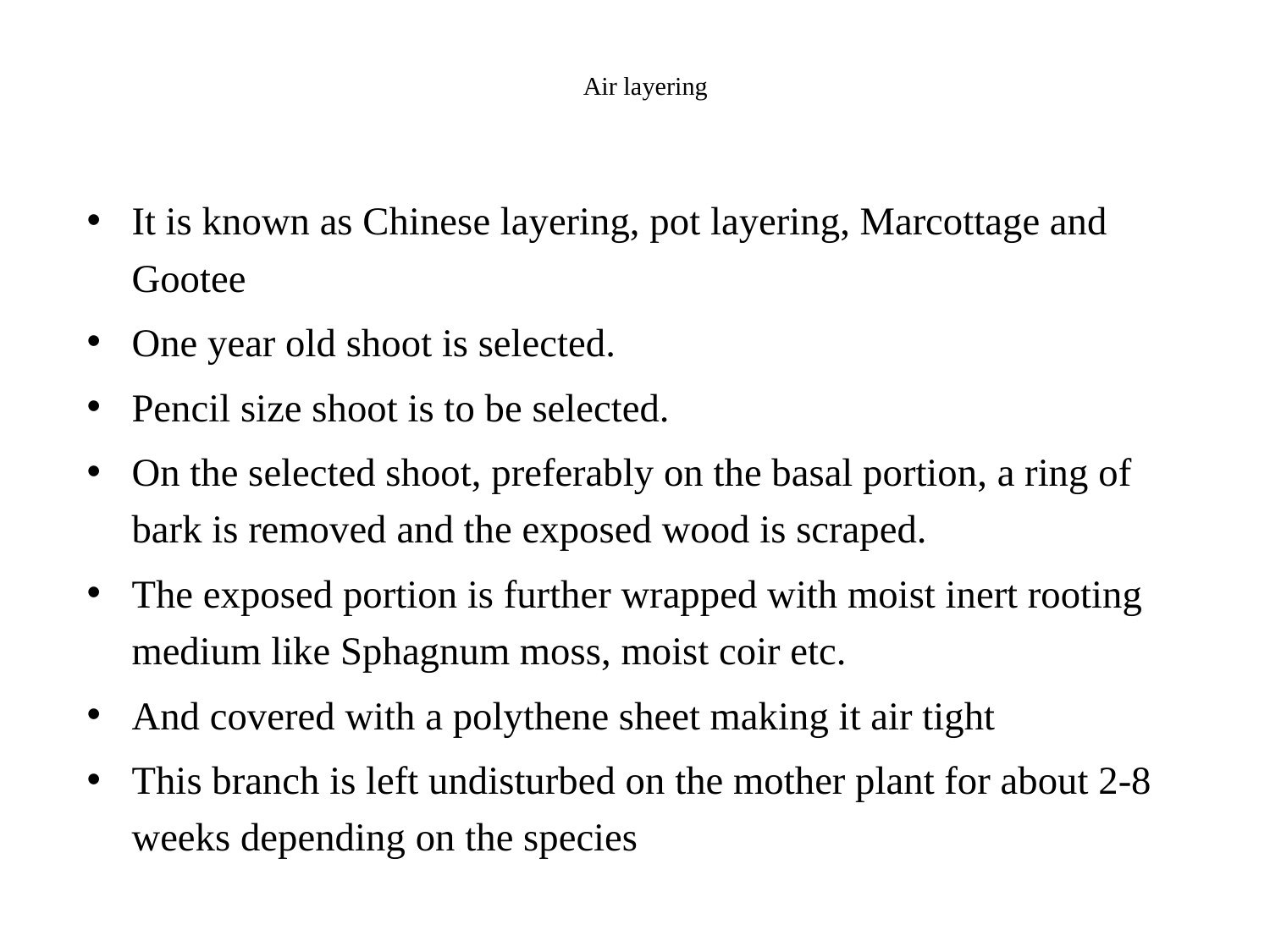

# Air layering
It is known as Chinese layering, pot layering, Marcottage and Gootee
One year old shoot is selected.
Pencil size shoot is to be selected.
On the selected shoot, preferably on the basal portion, a ring of bark is removed and the exposed wood is scraped.
The exposed portion is further wrapped with moist inert rooting medium like Sphagnum moss, moist coir etc.
And covered with a polythene sheet making it air tight
This branch is left undisturbed on the mother plant for about 2-8 weeks depending on the species